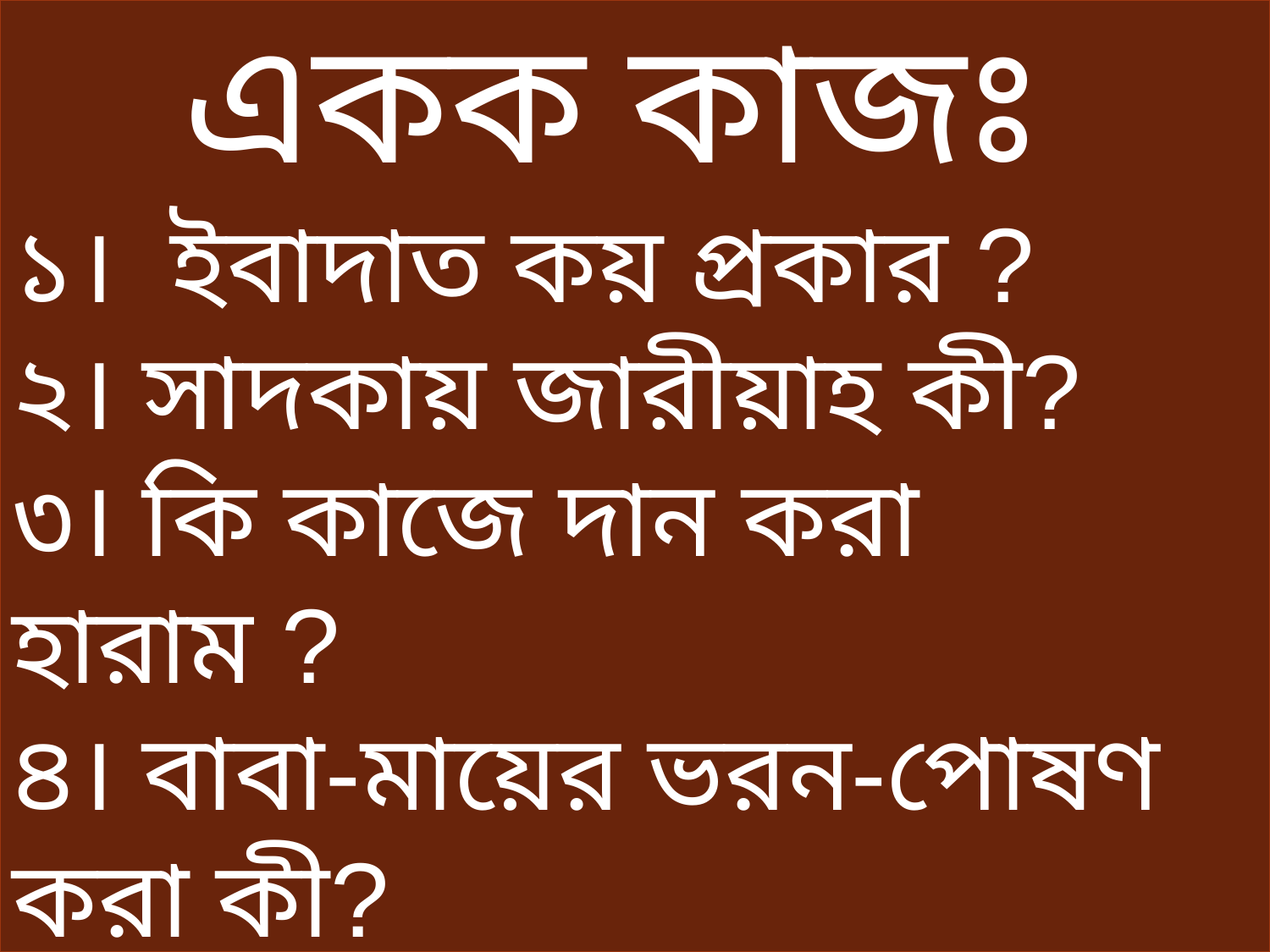

একক কাজঃ
১।  ইবাদাত কয় প্রকার ?
২। সাদকায় জারীয়াহ কী?
৩। কি কাজে দান করা হারাম ?
৪। বাবা-মায়ের ভরন-পোষণ করা কী?
#